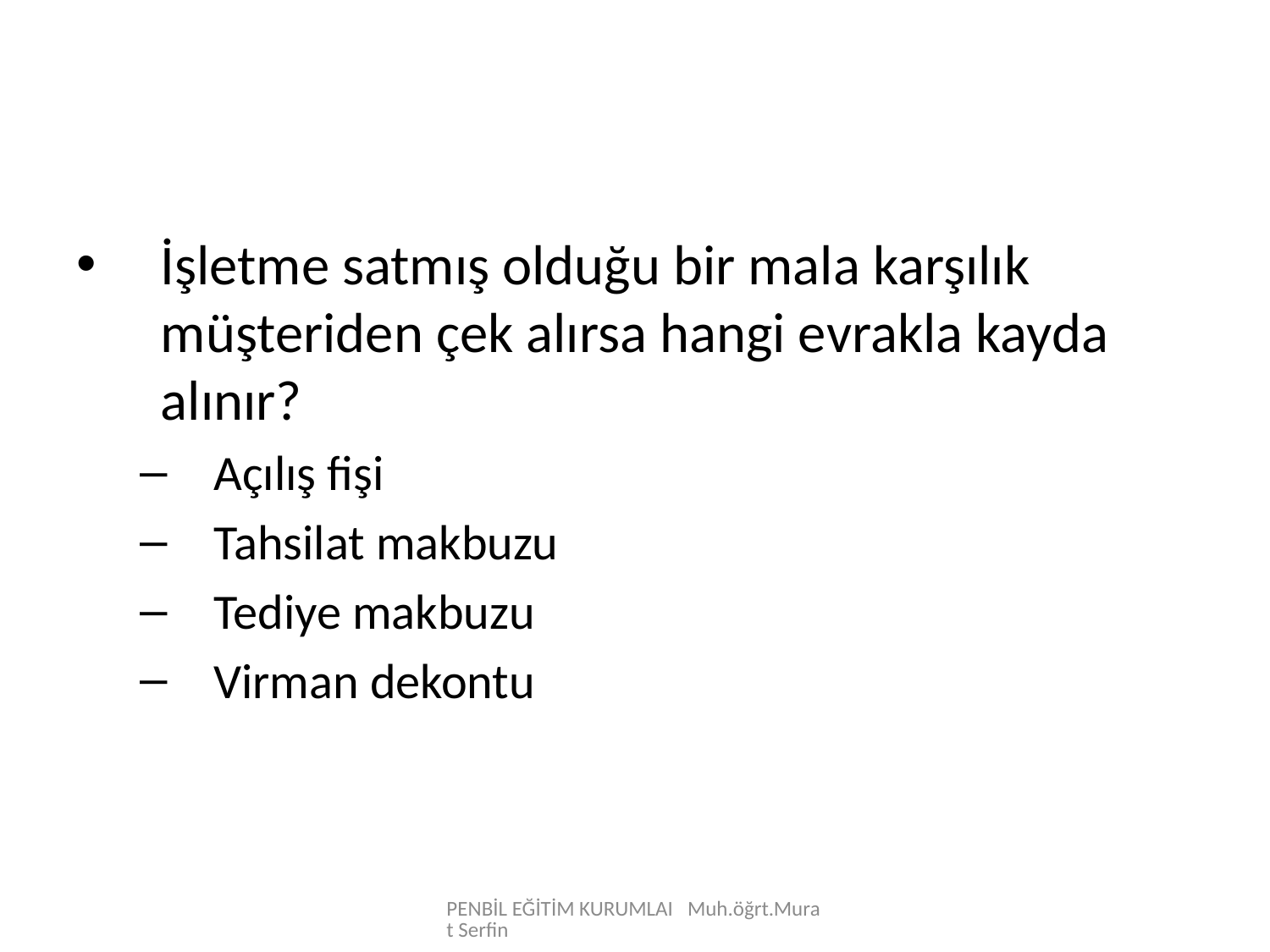

İşletme satmış olduğu bir mala karşılık müşteriden çek alırsa hangi evrakla kayda alınır?
Açılış fişi
Tahsilat makbuzu
Tediye makbuzu
Virman dekontu
PENBİL EĞİTİM KURUMLAI   Muh.öğrt.Murat Serfin